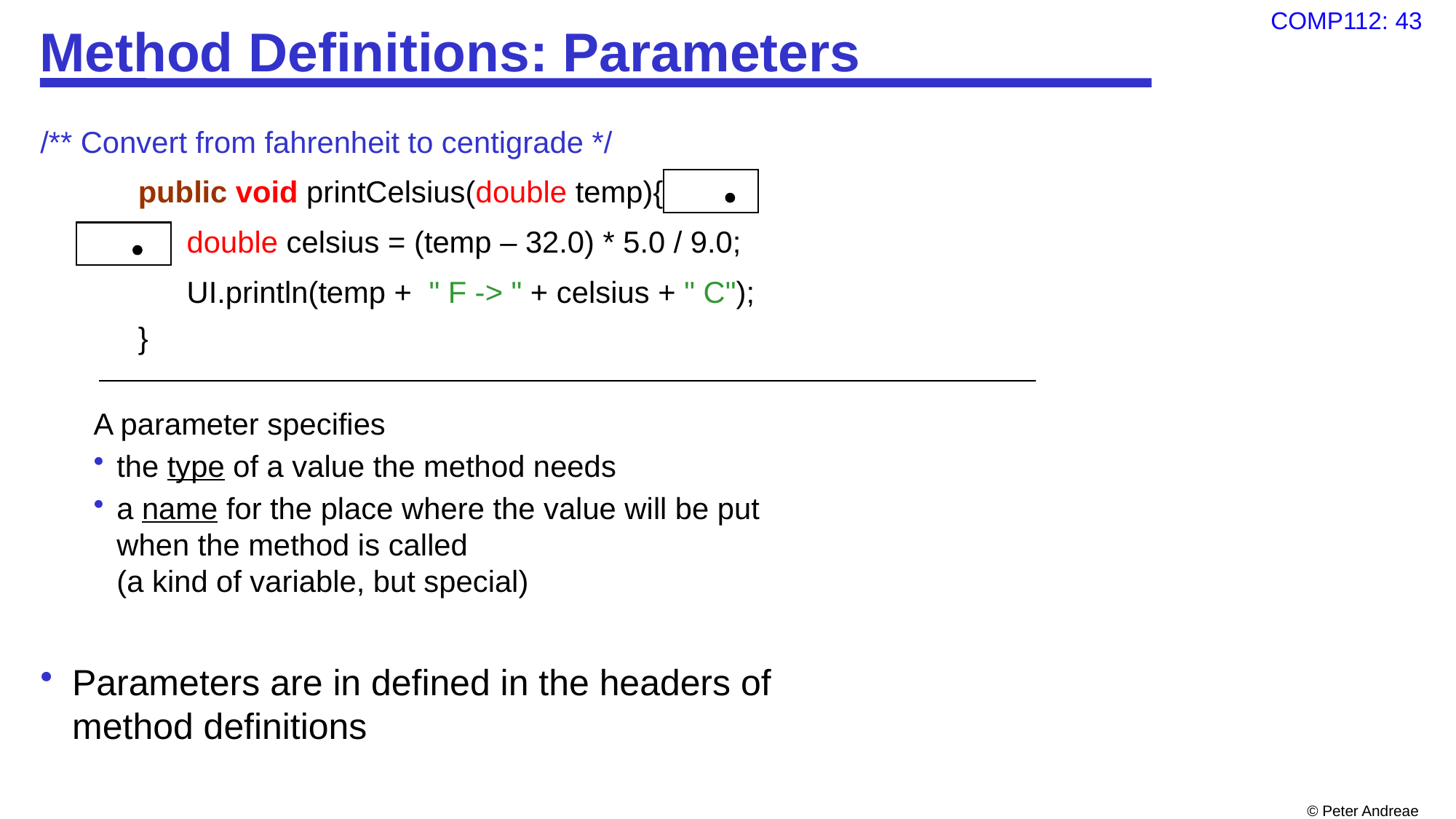

# Method Definitions: Parameters
/** Convert from fahrenheit to centigrade */
public void printCelsius(double temp){
double celsius = (temp – 32.0) * 5.0 / 9.0;
UI.println(temp +  " F -> " + celsius + " C");
}

A parameter specifies
the type of a value the method needs
a name for the place where the value will be put
when the method is called
(a kind of variable, but special)

Parameters are in defined in the headers of
method definitions